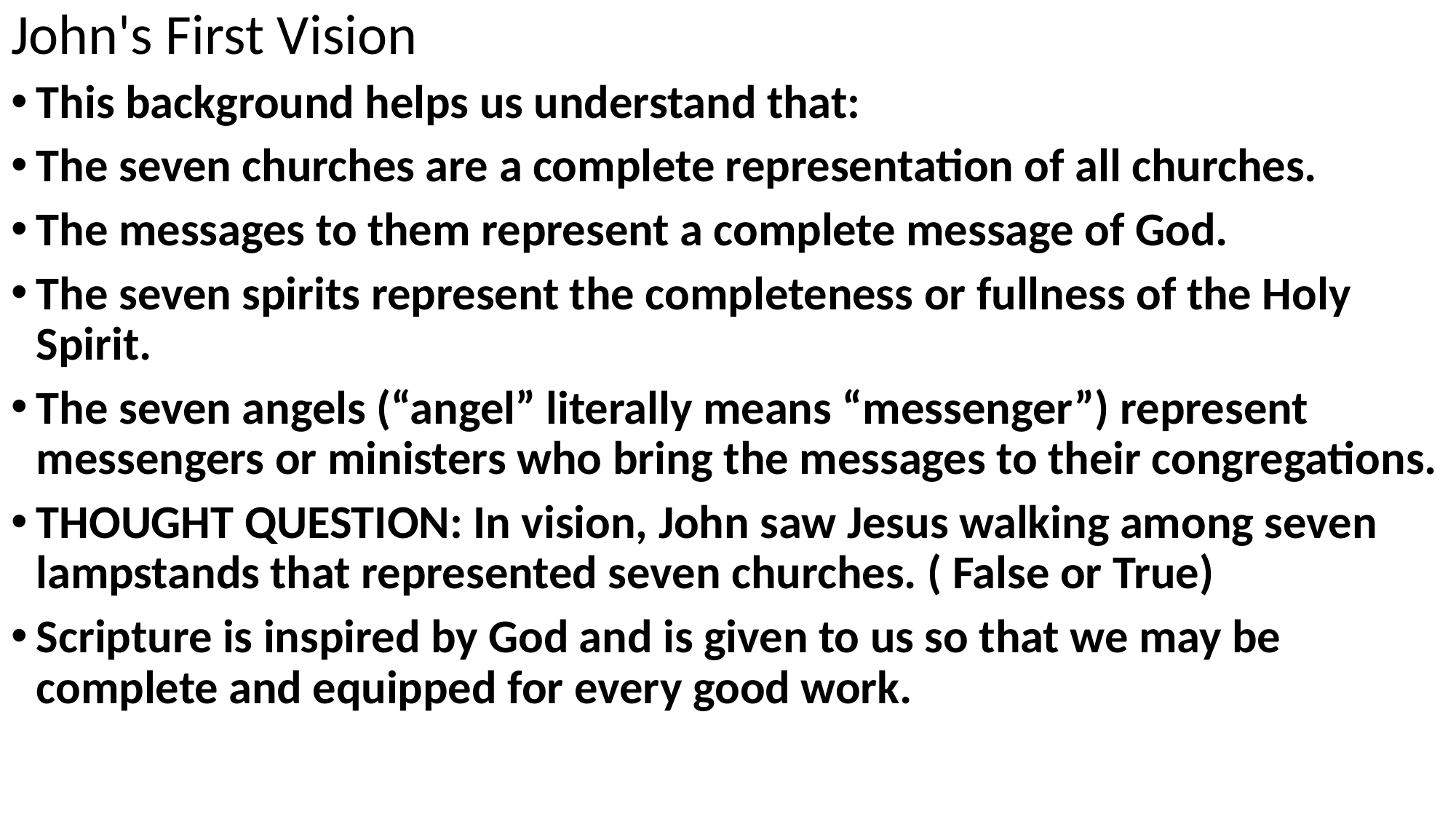

# John's First Vision
This background helps us understand that:
The seven churches are a complete representation of all churches.
The messages to them represent a complete message of God.
The seven spirits represent the completeness or fullness of the Holy Spirit.
The seven angels (“angel” literally means “messenger”) represent messengers or ministers who bring the messages to their congregations.
THOUGHT QUESTION: In vision, John saw Jesus walking among seven lampstands that represented seven churches. ( False or True)
Scripture is inspired by God and is given to us so that we may be complete and equipped for every good work.